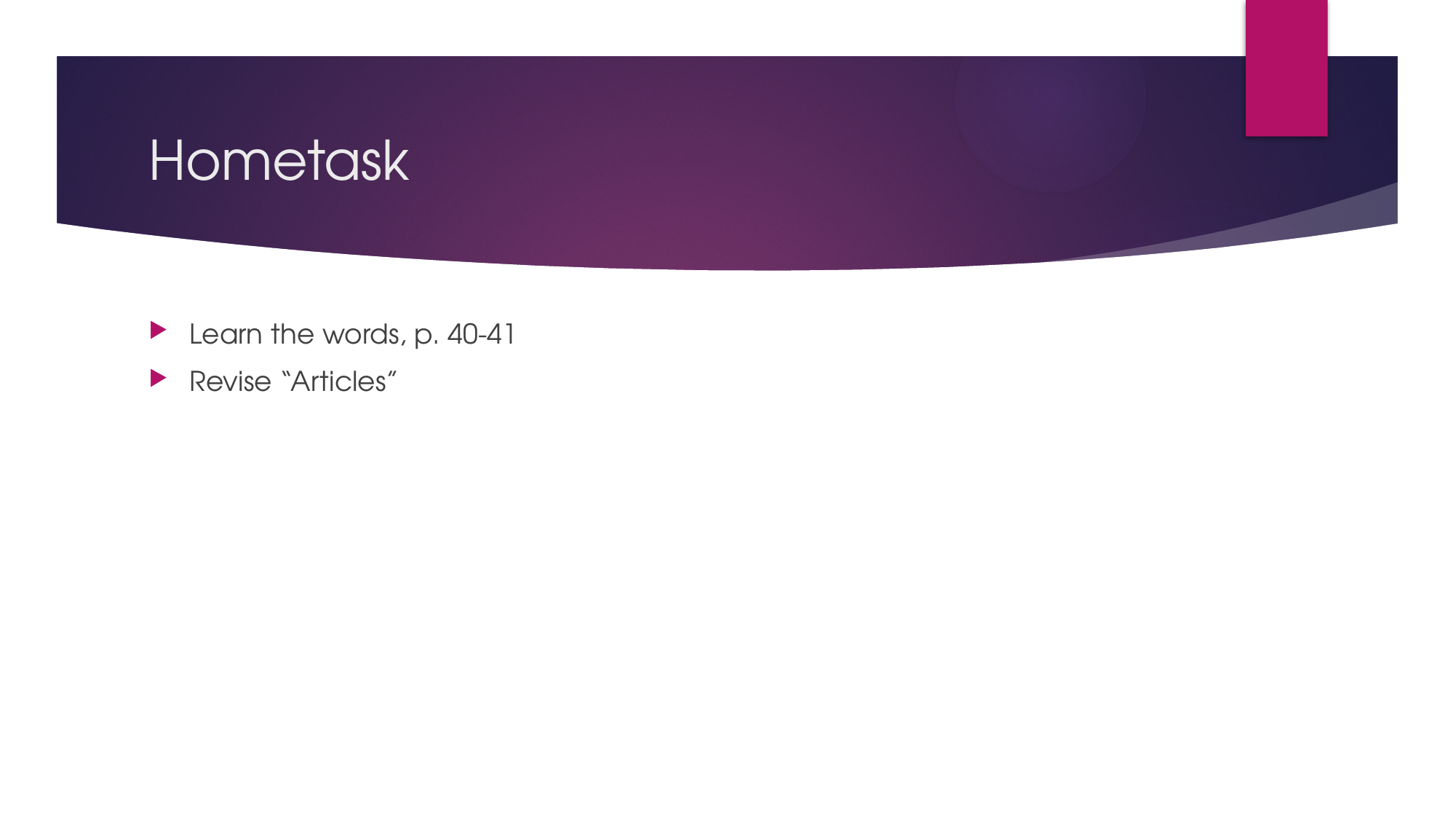

# Hometask
Learn the words, p. 40-41
Revise “Articles”